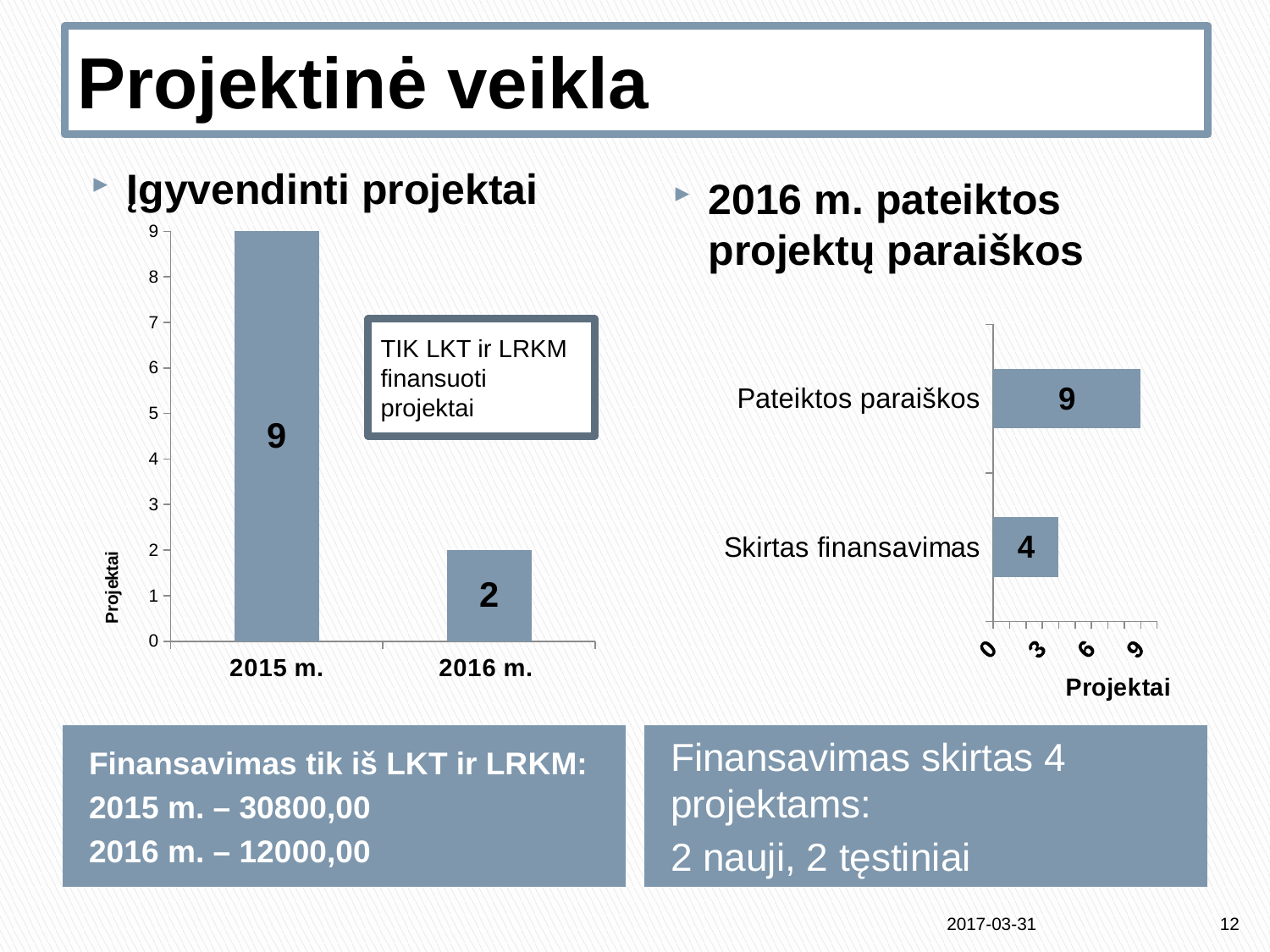

# Projektinė veikla
Įgyvendinti projektai

2016 m. pateiktos projektų paraiškos

### Chart

| Category |  |
|---|---|
| 2015 m. | 9.0 |
| 2016 m.  | 2.0 |

### Chart

| Category |  |
|---|---|
| Skirtas finansavimas | 4.0 |
| Pateiktos paraiškos | 9.0 |
TIK LKT ir LRKM finansuoti projektai
Finansavimas tik iš LKT ir LRKM:
2015 m. – 30800,00
2016 m. – 12000,00
Finansavimas skirtas 4 projektams:
2 nauji, 2 tęstiniai

2017-03-31
12